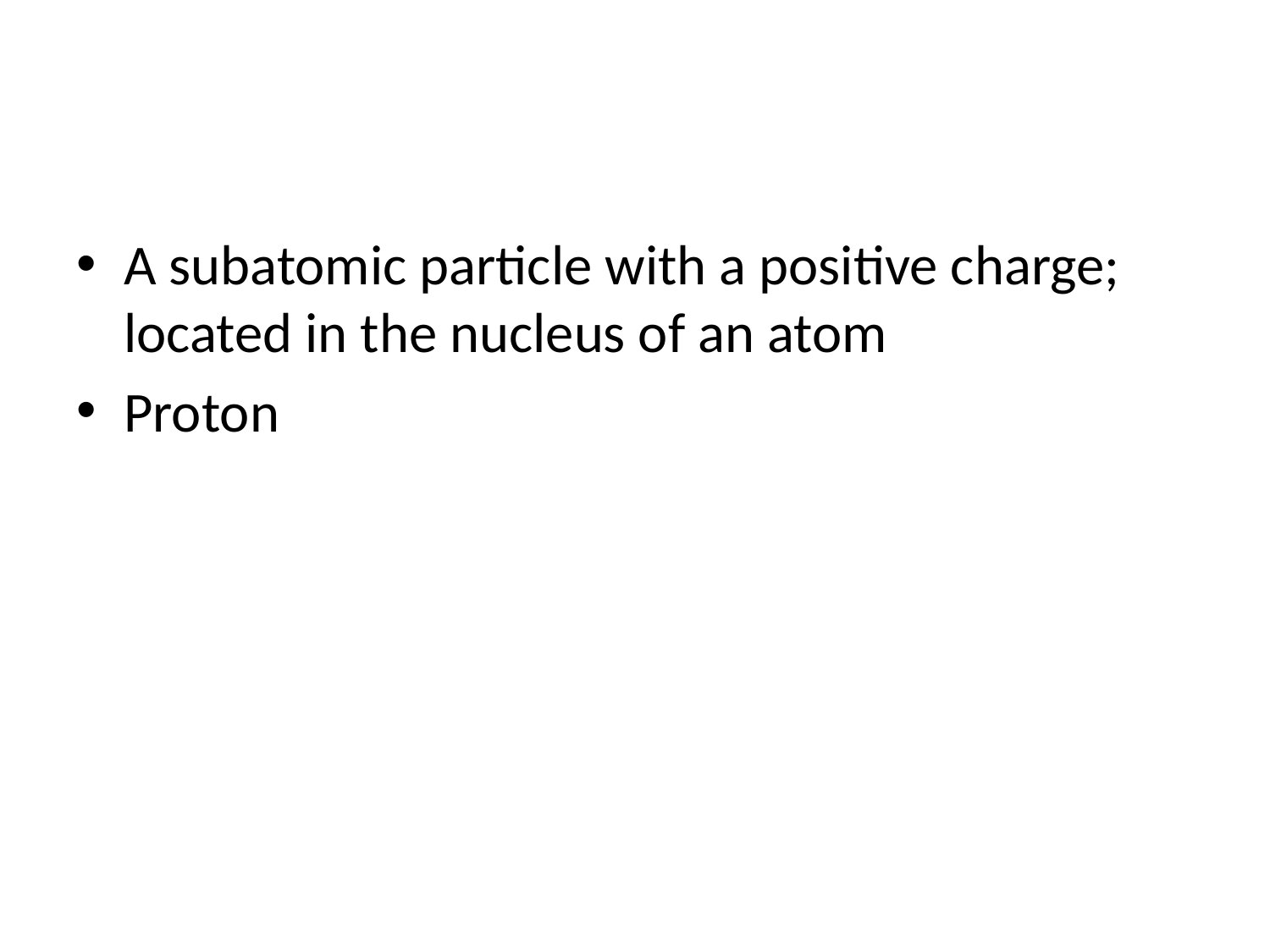

#
A subatomic particle with a positive charge; located in the nucleus of an atom
Proton